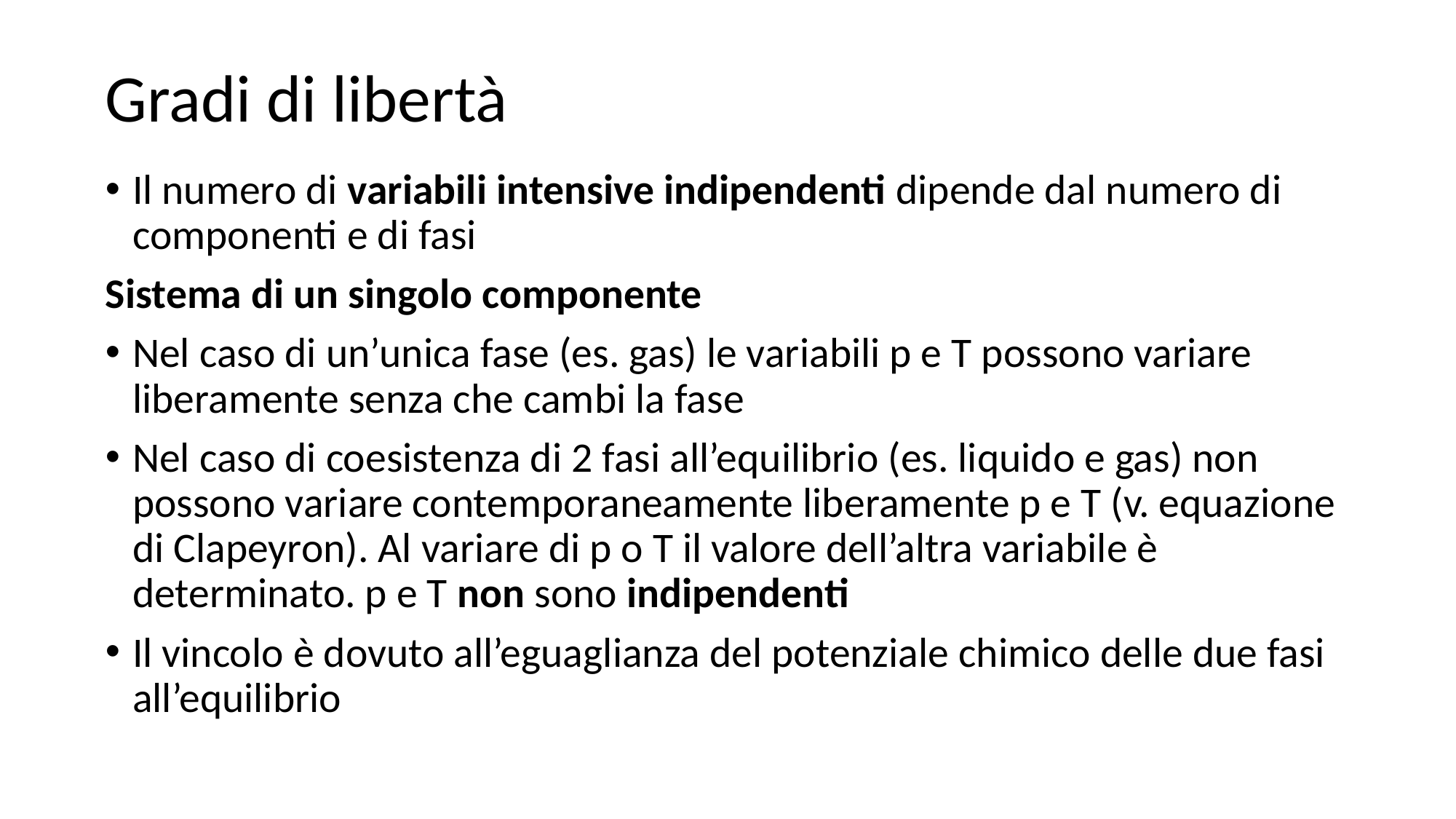

# Gradi di libertà
Il numero di variabili intensive indipendenti dipende dal numero di componenti e di fasi
Sistema di un singolo componente
Nel caso di un’unica fase (es. gas) le variabili p e T possono variare liberamente senza che cambi la fase
Nel caso di coesistenza di 2 fasi all’equilibrio (es. liquido e gas) non possono variare contemporaneamente liberamente p e T (v. equazione di Clapeyron). Al variare di p o T il valore dell’altra variabile è determinato. p e T non sono indipendenti
Il vincolo è dovuto all’eguaglianza del potenziale chimico delle due fasi all’equilibrio